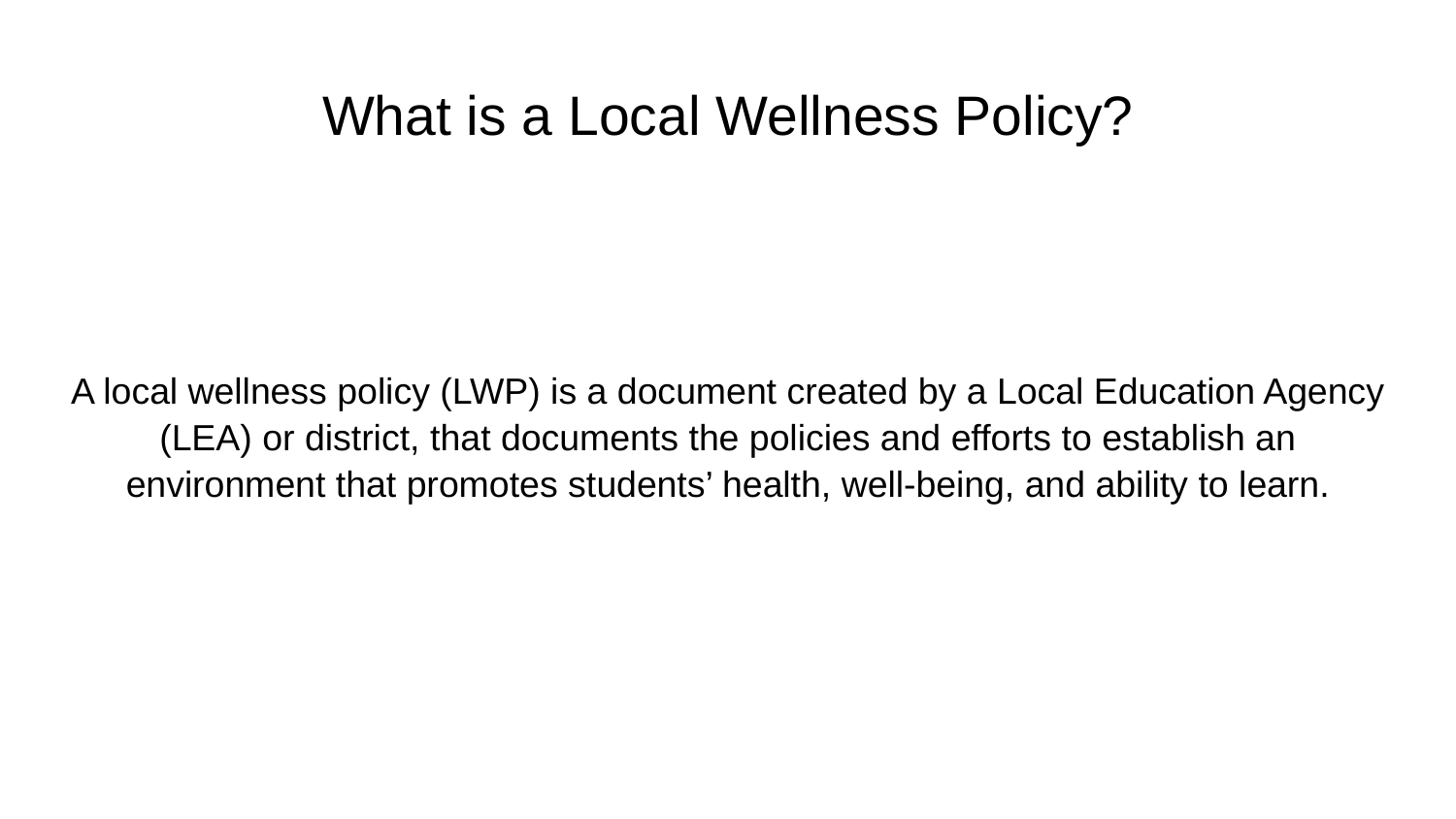

# What is a Local Wellness Policy?
A local wellness policy (LWP) is a document created by a Local Education Agency (LEA) or district, that documents the policies and efforts to establish an environment that promotes students’ health, well-being, and ability to learn.